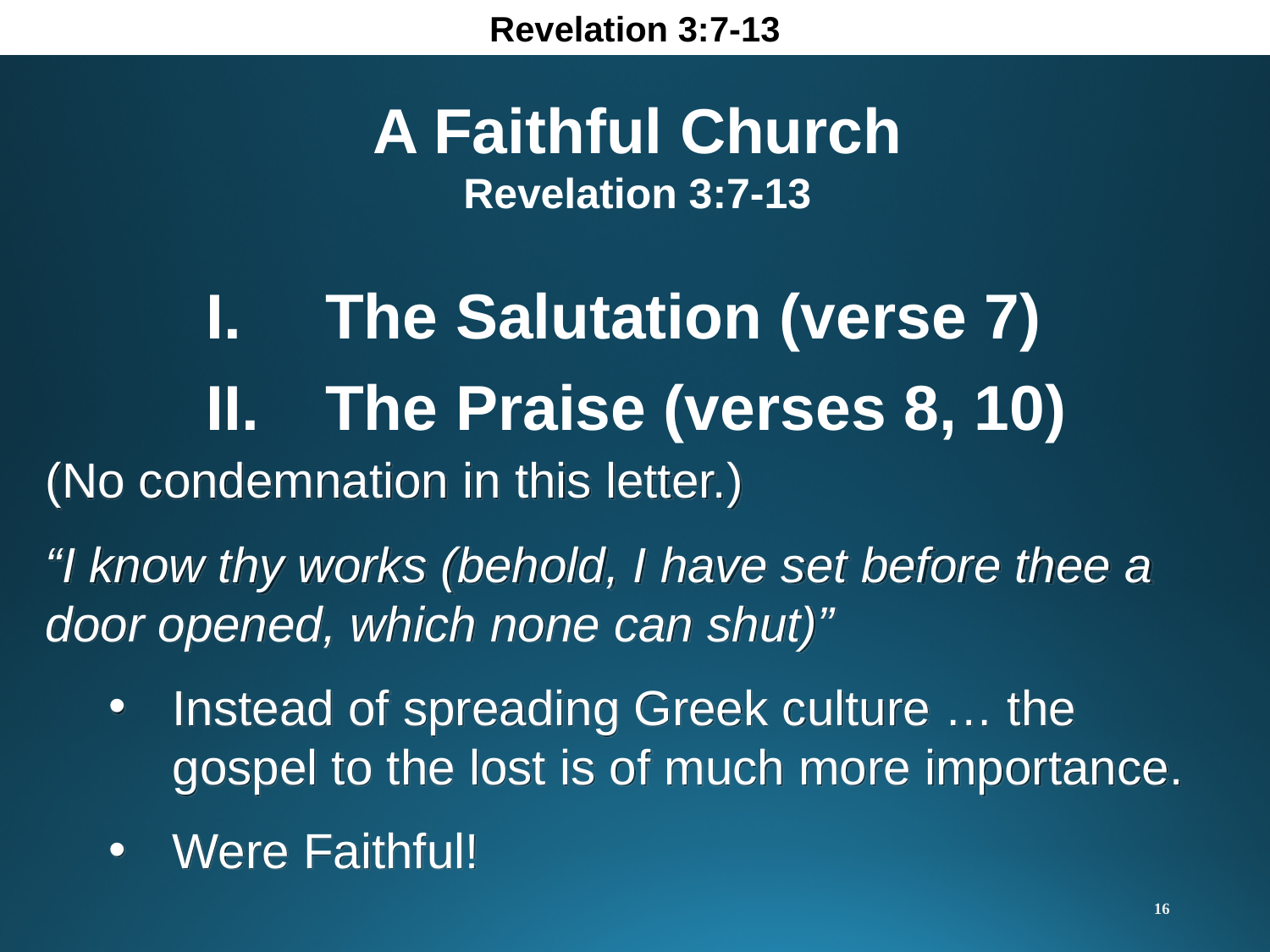

Revelation 3:7-13
A Faithful Church
Revelation 3:7-13
The Salutation (verse 7)
The Praise (verses 8, 10)
(No condemnation in this letter.)
“I know thy works (behold, I have set before thee a door opened, which none can shut)”
Instead of spreading Greek culture … the gospel to the lost is of much more importance.
Were Faithful!
16